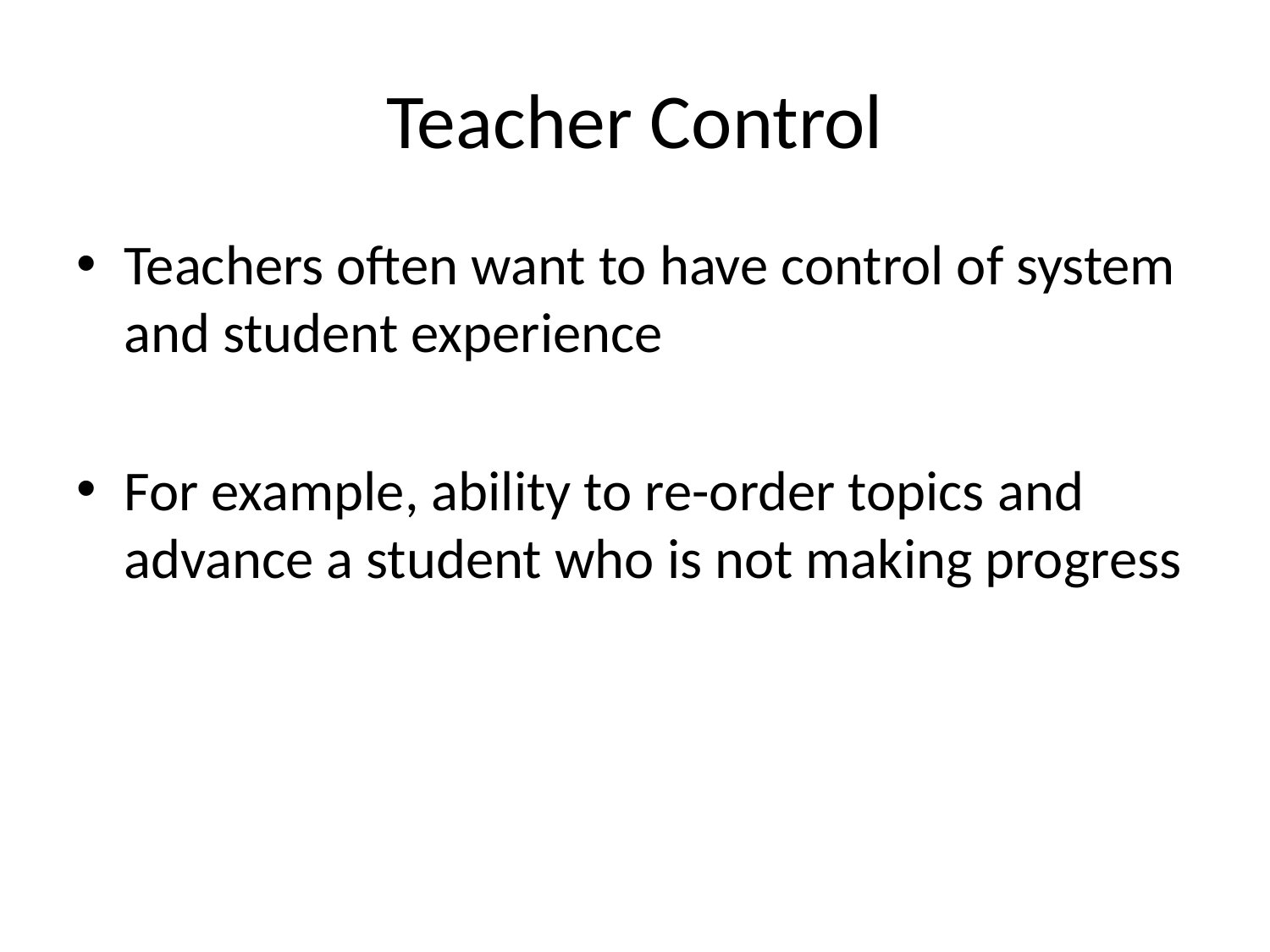

# Teacher Control
Teachers often want to have control of system and student experience

For example, ability to re-order topics and advance a student who is not making progress